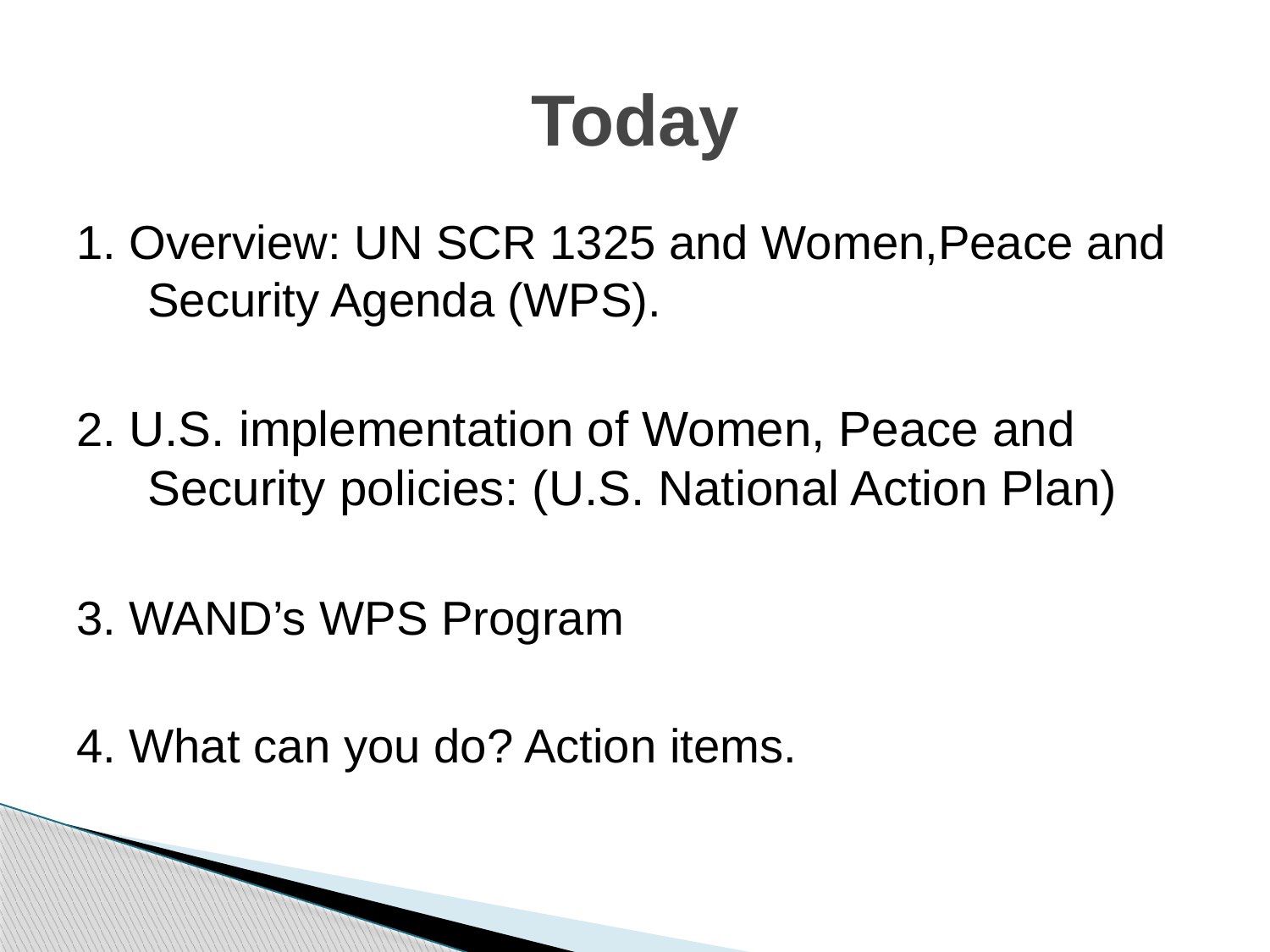

# Today
1. Overview: UN SCR 1325 and Women,Peace and Security Agenda (WPS).

2. U.S. implementation of Women, Peace and Security policies: (U.S. National Action Plan)

3. WAND’s WPS Program

4. What can you do? Action items.